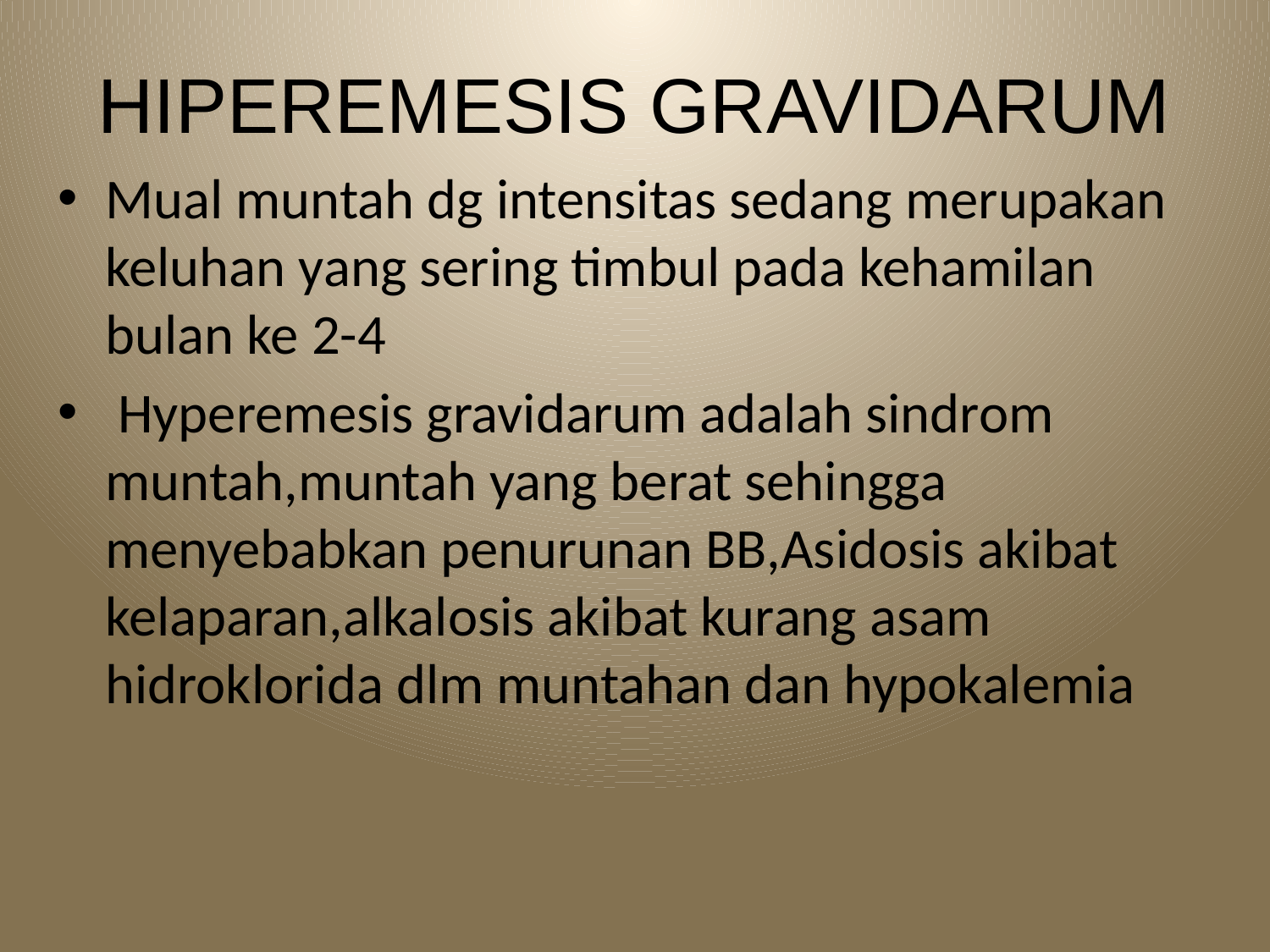

# HIPEREMESIS GRAVIDARUM
Mual muntah dg intensitas sedang merupakan keluhan yang sering timbul pada kehamilan bulan ke 2-4
 Hyperemesis gravidarum adalah sindrom muntah,muntah yang berat sehingga menyebabkan penurunan BB,Asidosis akibat kelaparan,alkalosis akibat kurang asam hidroklorida dlm muntahan dan hypokalemia